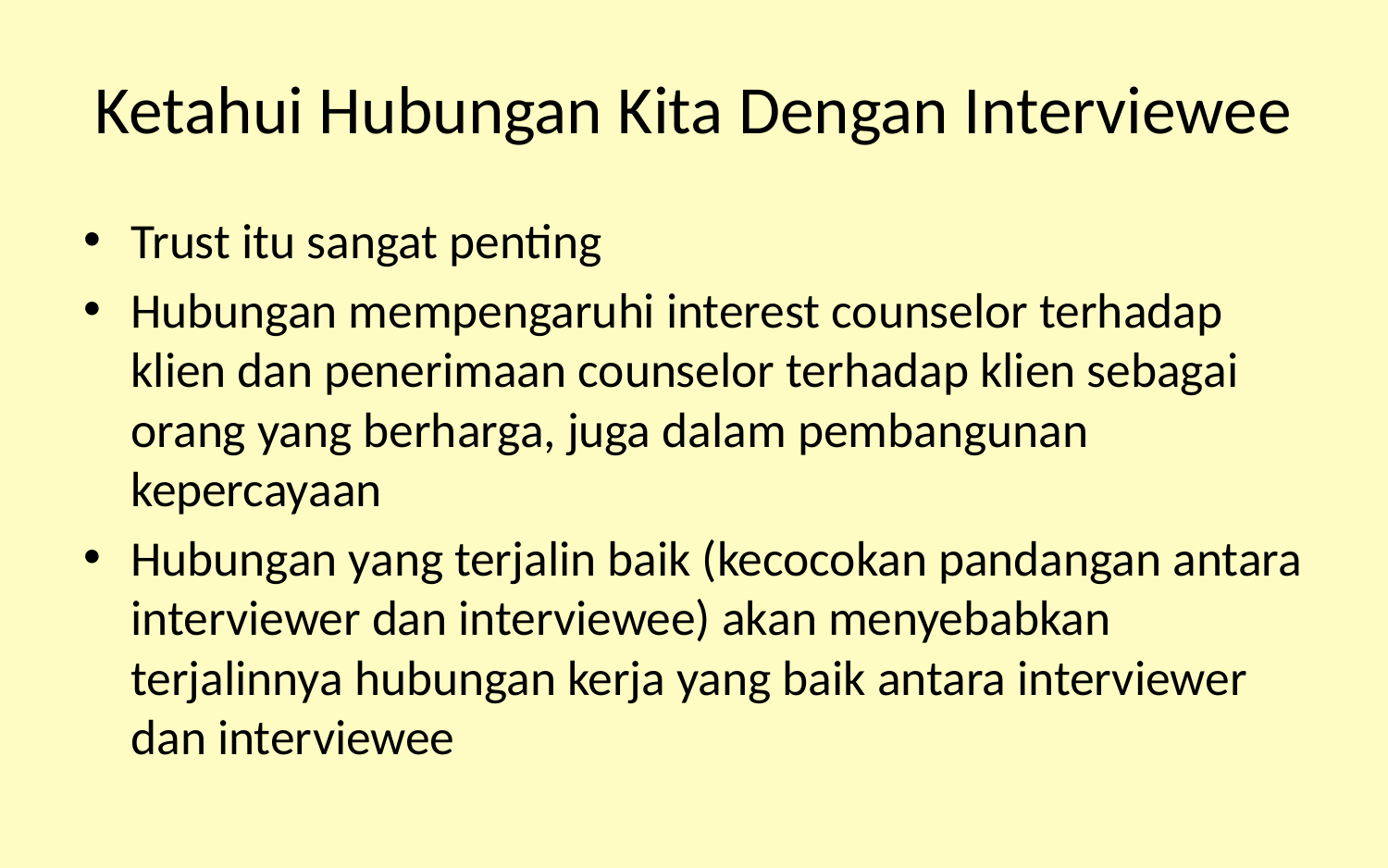

# Ketahui Hubungan Kita Dengan Interviewee
Trust itu sangat penting
Hubungan mempengaruhi interest counselor terhadap klien dan penerimaan counselor terhadap klien sebagai orang yang berharga, juga dalam pembangunan kepercayaan
Hubungan yang terjalin baik (kecocokan pandangan antara interviewer dan interviewee) akan menyebabkan terjalinnya hubungan kerja yang baik antara interviewer dan interviewee